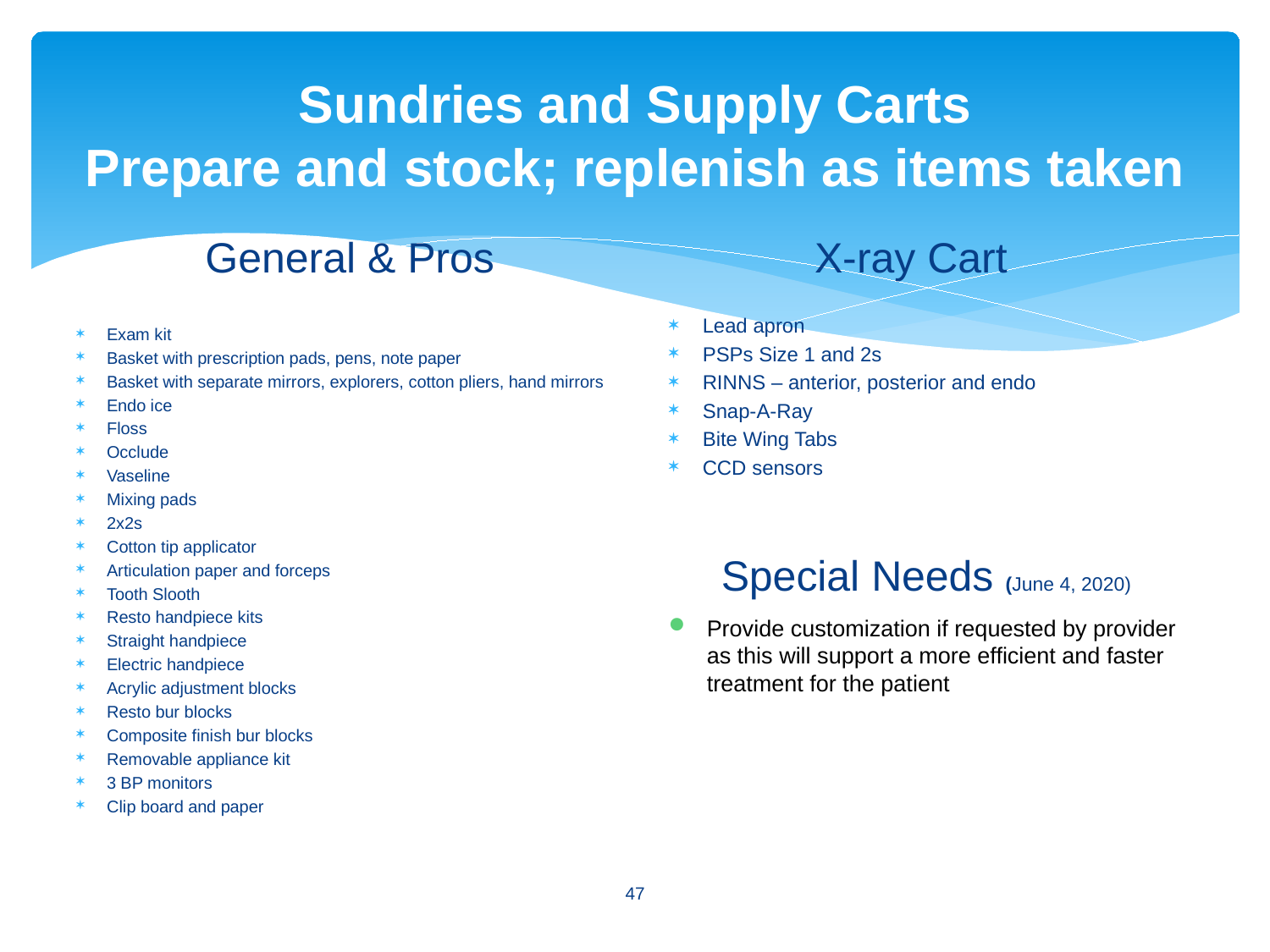

# Sundries and Supply Carts Prepare and stock; replenish as items taken
General & Pros
X-ray Cart
Lead apron
PSPs Size 1 and 2s
RINNS – anterior, posterior and endo
Snap-A-Ray
Bite Wing Tabs
CCD sensors

Exam kit
Basket with prescription pads, pens, note paper
Basket with separate mirrors, explorers, cotton pliers, hand mirrors
Endo ice
Floss
Occlude
Vaseline
Mixing pads
2x2s
Cotton tip applicator
Articulation paper and forceps
Tooth Slooth
Resto handpiece kits
Straight handpiece
Electric handpiece
Acrylic adjustment blocks
Resto bur blocks
Composite finish bur blocks
Removable appliance kit
3 BP monitors
Clip board and paper

Special Needs (June 4, 2020)
Provide customization if requested by provider as this will support a more efficient and faster treatment for the patient
47